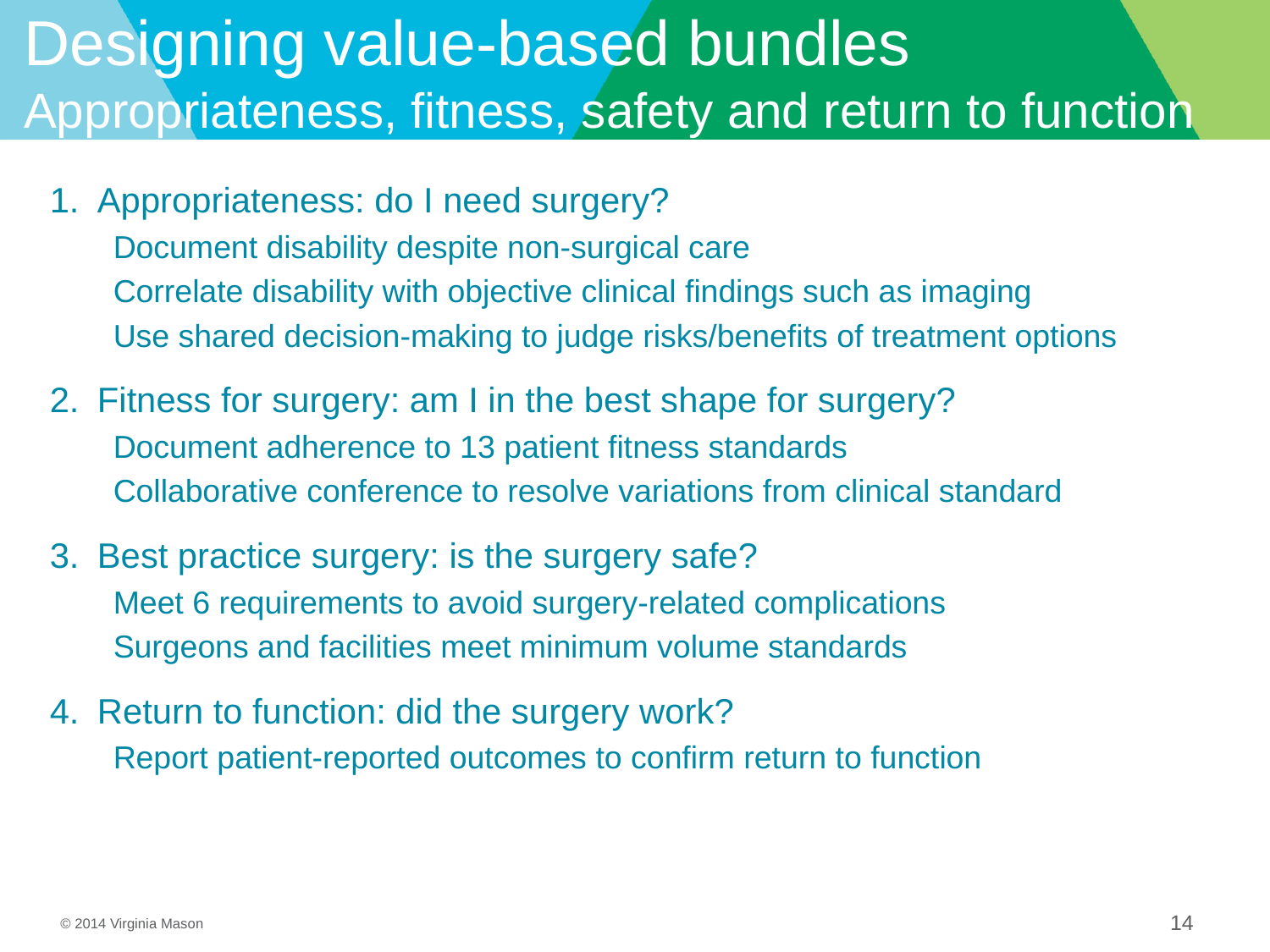

Designing value-based bundles
Appropriateness, fitness, safety and return to function
Appropriateness: do I need surgery?
Document disability despite non-surgical care
Correlate disability with objective clinical findings such as imaging
Use shared decision-making to judge risks/benefits of treatment options

Fitness for surgery: am I in the best shape for surgery?
Document adherence to 13 patient fitness standards
Collaborative conference to resolve variations from clinical standard

Best practice surgery: is the surgery safe?
Meet 6 requirements to avoid surgery-related complications
Surgeons and facilities meet minimum volume standards

Return to function: did the surgery work?
Report patient-reported outcomes to confirm return to function

14